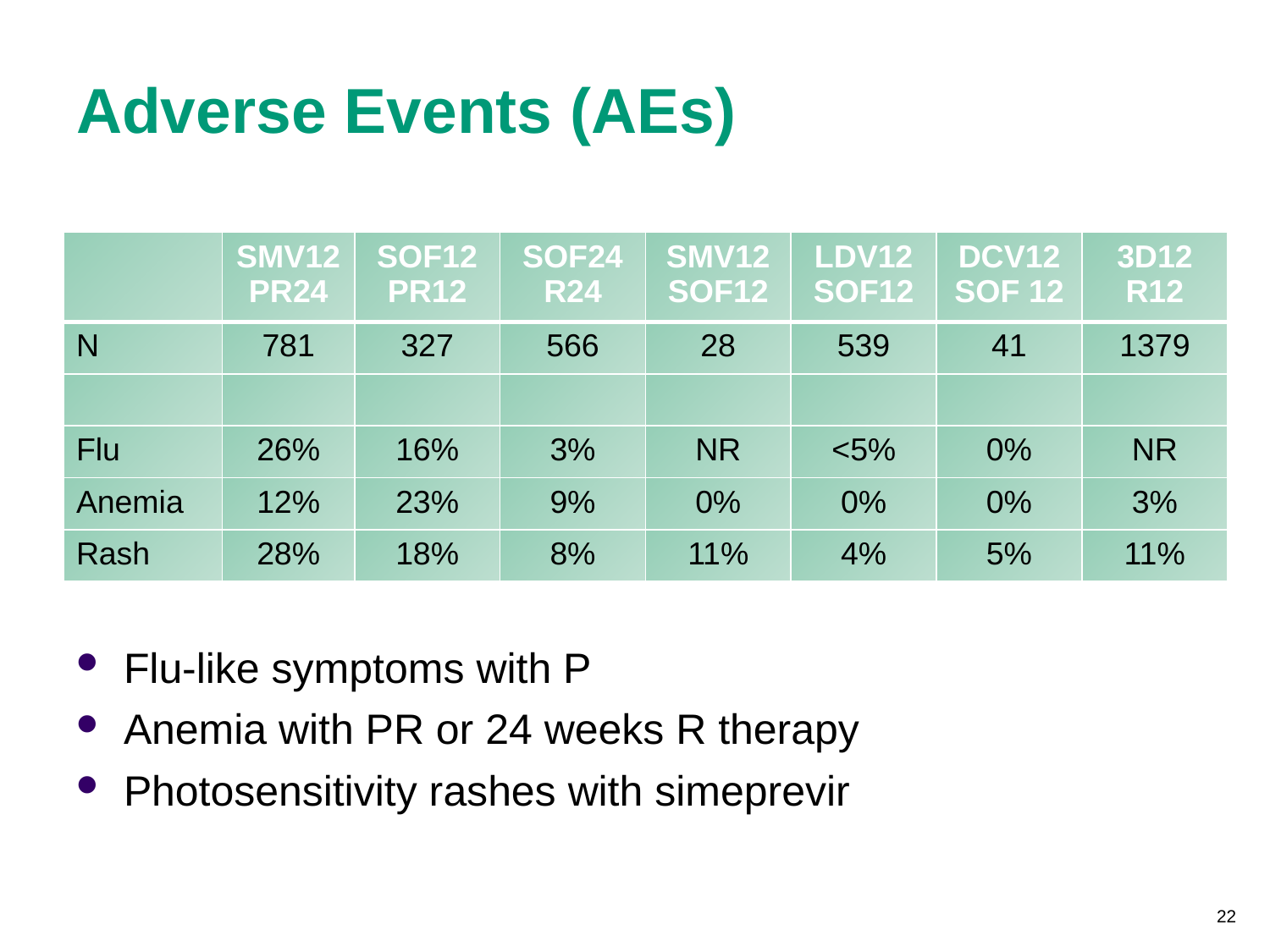

# Adverse Events (AEs)
|  | SMV12 PR24 | SOF12 PR12 | SOF24 R24 | SMV12 SOF12 | LDV12 SOF12 | DCV12 SOF 12 | 3D12 R12 |
| --- | --- | --- | --- | --- | --- | --- | --- |
| N | 781 | 327 | 566 | 28 | 539 | 41 | 1379 |
|  |  |  |  |  |  |  |  |
| Flu | 26% | 16% | 3% | NR | <5% | 0% | NR |
| Anemia | 12% | 23% | 9% | 0% | 0% | 0% | 3% |
| Rash | 28% | 18% | 8% | 11% | 4% | 5% | 11% |
Flu-like symptoms with P
Anemia with PR or 24 weeks R therapy
Photosensitivity rashes with simeprevir